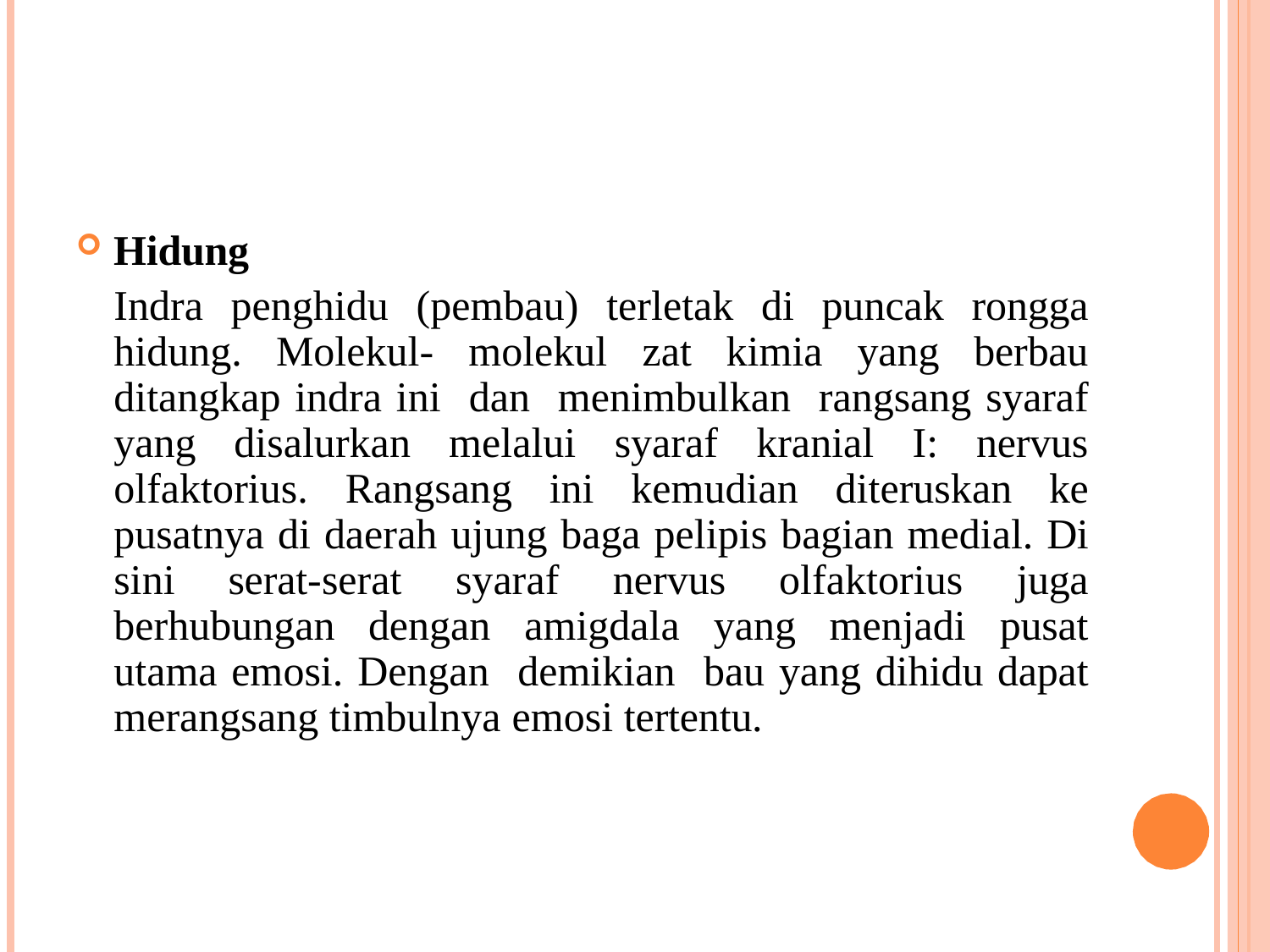

Hidung
Indra  penghidu  (pembau)  terletak  di  puncak  rongga hidung.  Molekul-  molekul  zat  kimia  yang  berbau ditangkap indra ini  dan  menimbulkan  rangsang syaraf yang  disalurkan  melalui  syaraf  kranial  I:  nervus olfaktorius.  Rangsang  ini  kemudian  diteruskan  ke pusatnya di daerah ujung baga pelipis bagian medial. Di sini   serat-serat   syaraf   nervus   olfaktorius   juga berhubungan  dengan  amigdala  yang  menjadi  pusat utama emosi. Dengan  demikian  bau yang dihidu dapat merangsang timbulnya emosi tertentu.